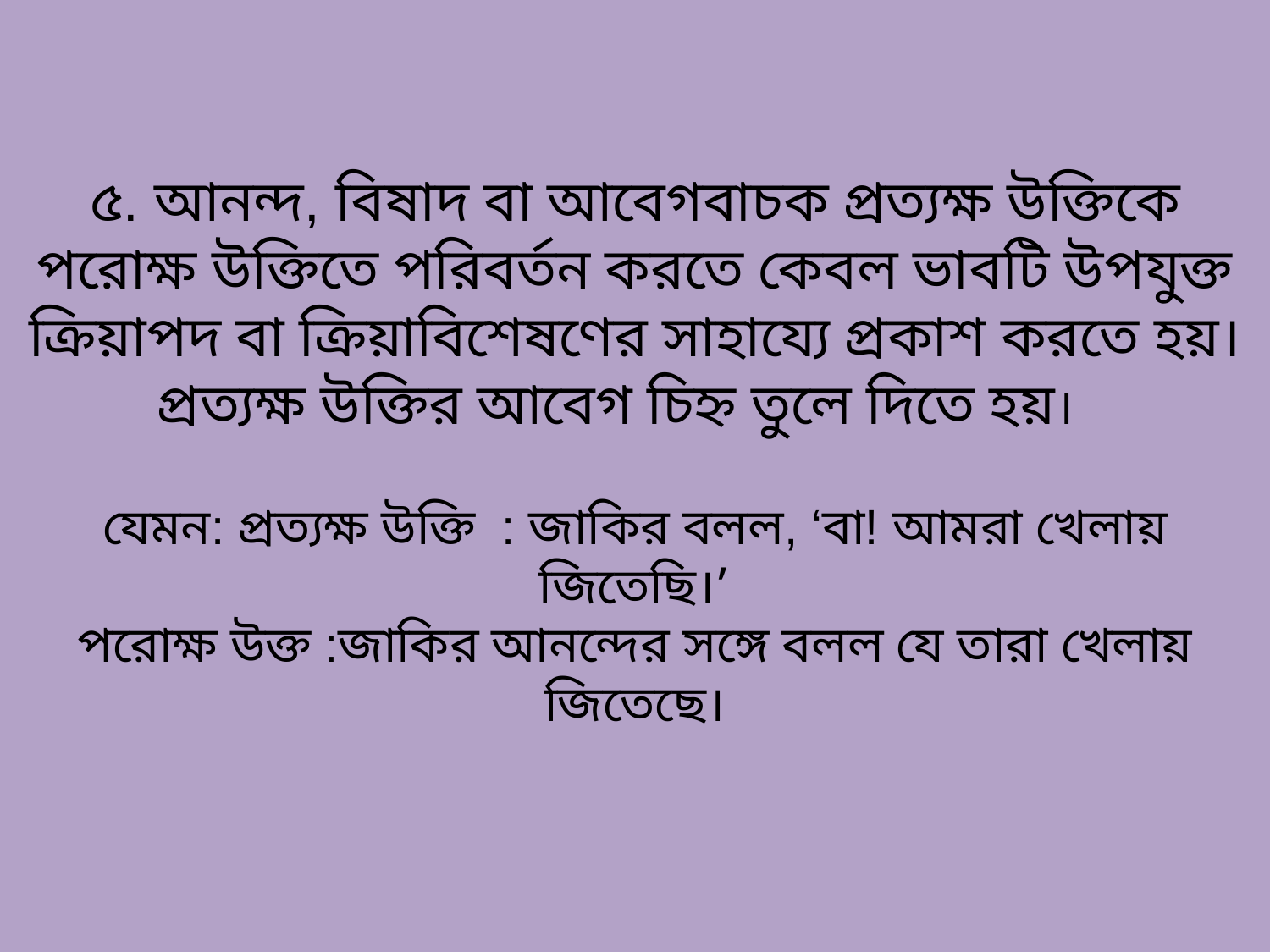

৫. আনন্দ, বিষাদ বা আবেগবাচক প্রত্যক্ষ উক্তিকে পরোক্ষ উক্তিতে পরিবর্তন করতে কেবল ভাবটি উপযুক্ত ক্রিয়াপদ বা ক্রিয়াবিশেষণের সাহায্যে প্রকাশ করতে হয়। প্রত্যক্ষ উক্তির আবেগ চিহ্ন তুলে দিতে হয়।

যেমন: প্রত্যক্ষ উক্তি  : জাকির বলল, ‘বা! আমরা খেলায় জিতেছি।’
পরোক্ষ উক্ত :জাকির আনন্দের সঙ্গে বলল যে তারা খেলায় জিতেছে।